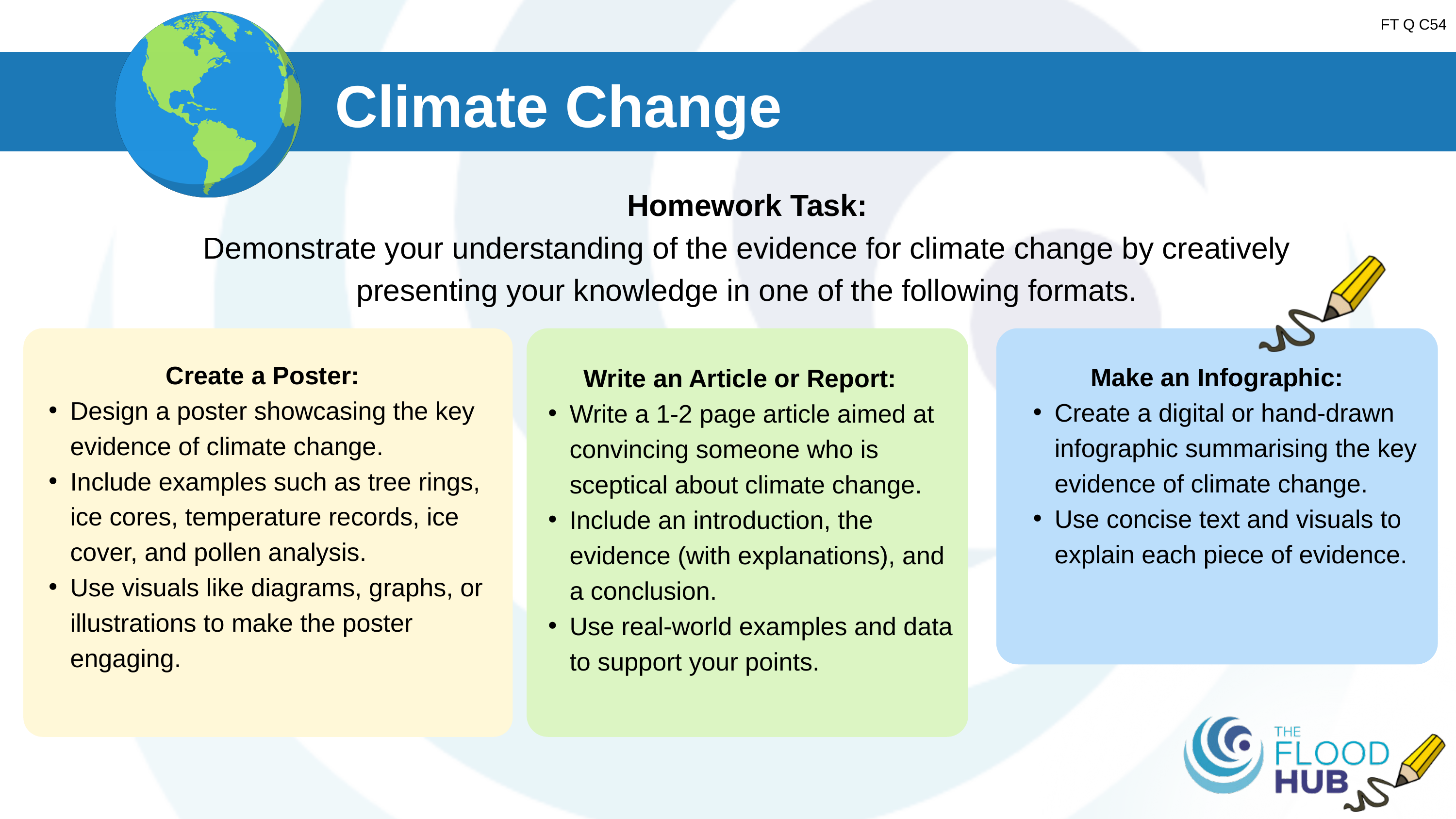

FT Q C54
Climate Change
Homework Task:
Demonstrate your understanding of the evidence for climate change by creatively presenting your knowledge in one of the following formats.

Write an Article or Report:
Write a 1-2 page article aimed at convincing someone who is sceptical about climate change.
Include an introduction, the evidence (with explanations), and a conclusion.
Use real-world examples and data to support your points.

Create a Poster:
Design a poster showcasing the key evidence of climate change.
Include examples such as tree rings, ice cores, temperature records, ice cover, and pollen analysis.
Use visuals like diagrams, graphs, or illustrations to make the poster engaging.
Make an Infographic:
Create a digital or hand-drawn infographic summarising the key evidence of climate change.
Use concise text and visuals to explain each piece of evidence.